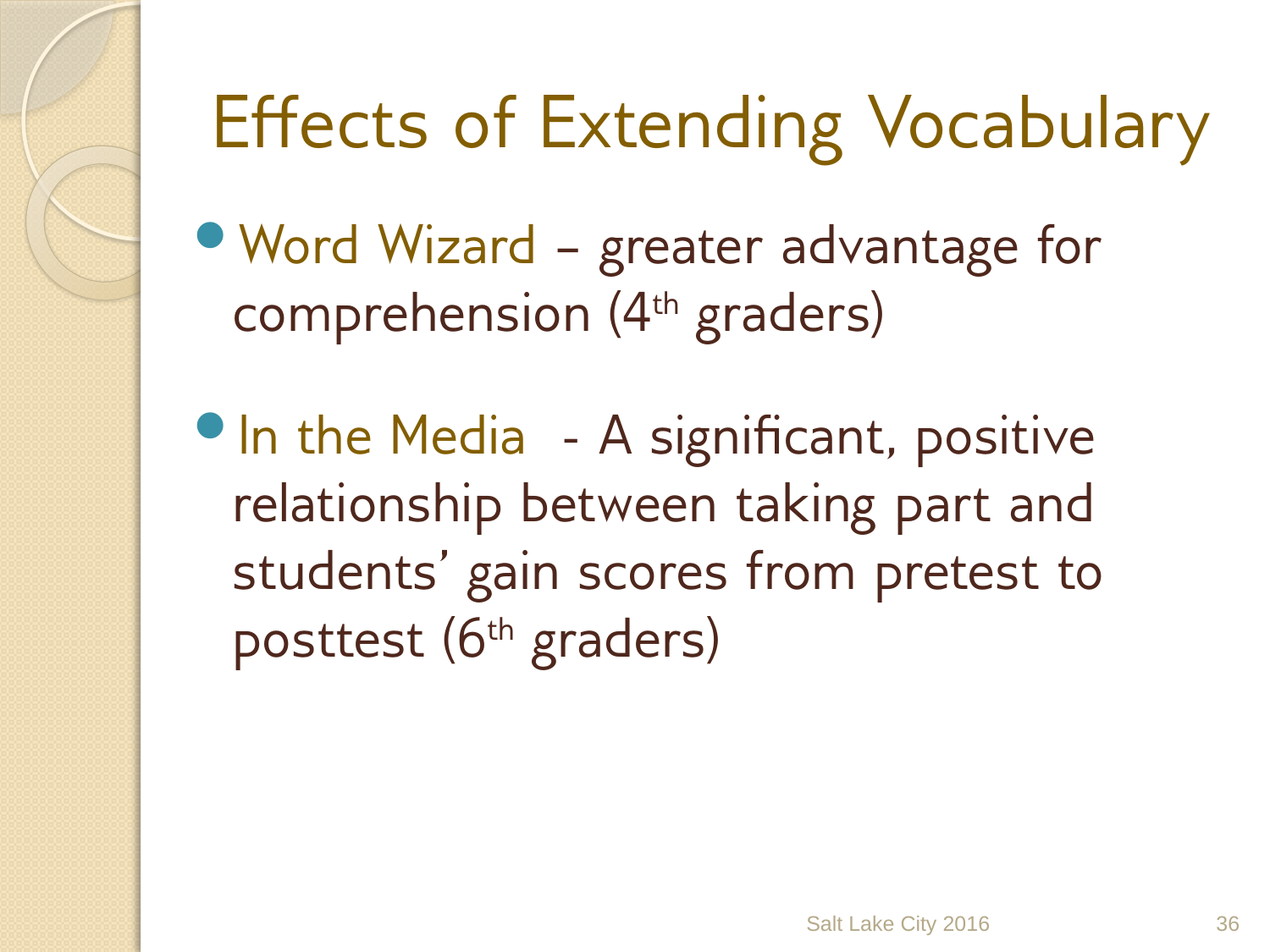

# Effects of Extending Vocabulary
Word Wizard – greater advantage for comprehension (4th graders)
In the Media  - A significant, positive relationship between taking part and students’ gain scores from pretest to posttest (6th graders)

Salt Lake City 2016
36